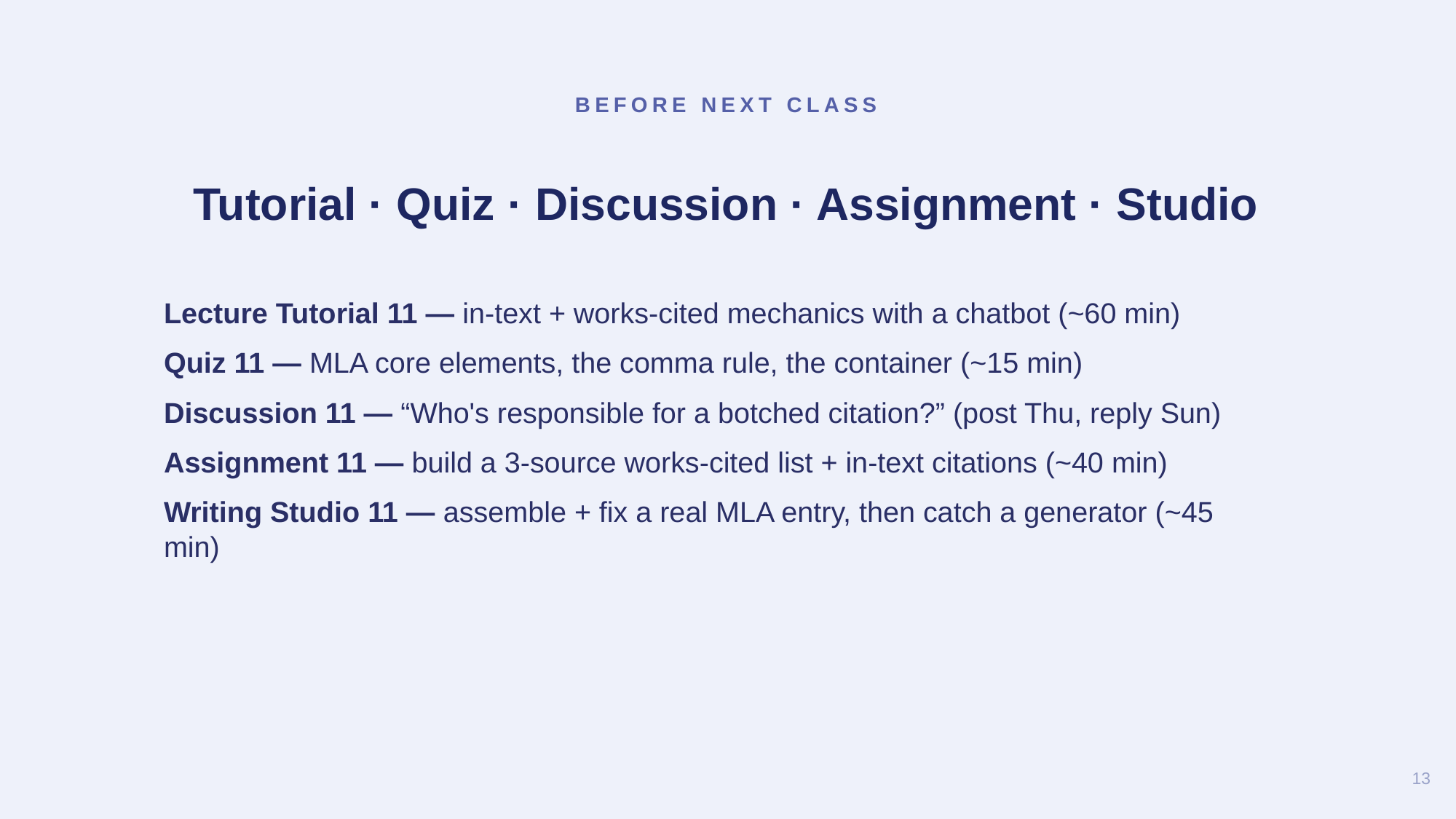

BEFORE NEXT CLASS
Tutorial · Quiz · Discussion · Assignment · Studio
Lecture Tutorial 11 — in-text + works-cited mechanics with a chatbot (~60 min)
Quiz 11 — MLA core elements, the comma rule, the container (~15 min)
Discussion 11 — “Who's responsible for a botched citation?” (post Thu, reply Sun)
Assignment 11 — build a 3-source works-cited list + in-text citations (~40 min)
Writing Studio 11 — assemble + fix a real MLA entry, then catch a generator (~45 min)
13